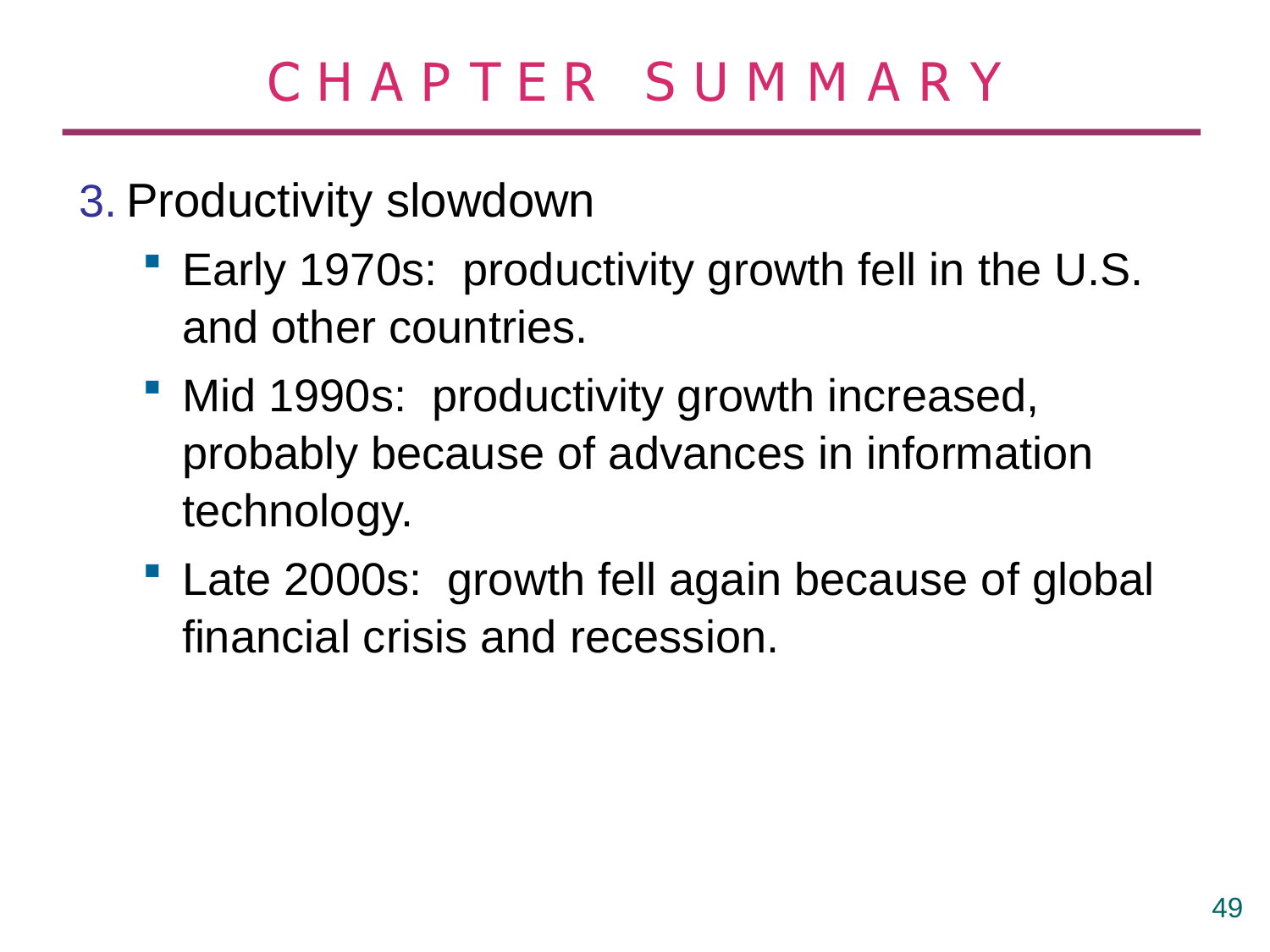

# CHAPTER SUMMARY

3.	Productivity slowdown
Early 1970s:  productivity growth fell in the U.S. and other countries.
Mid 1990s:  productivity growth increased, probably because of advances in information technology.
Late 2000s:  growth fell again because of global financial crisis and recession.
49